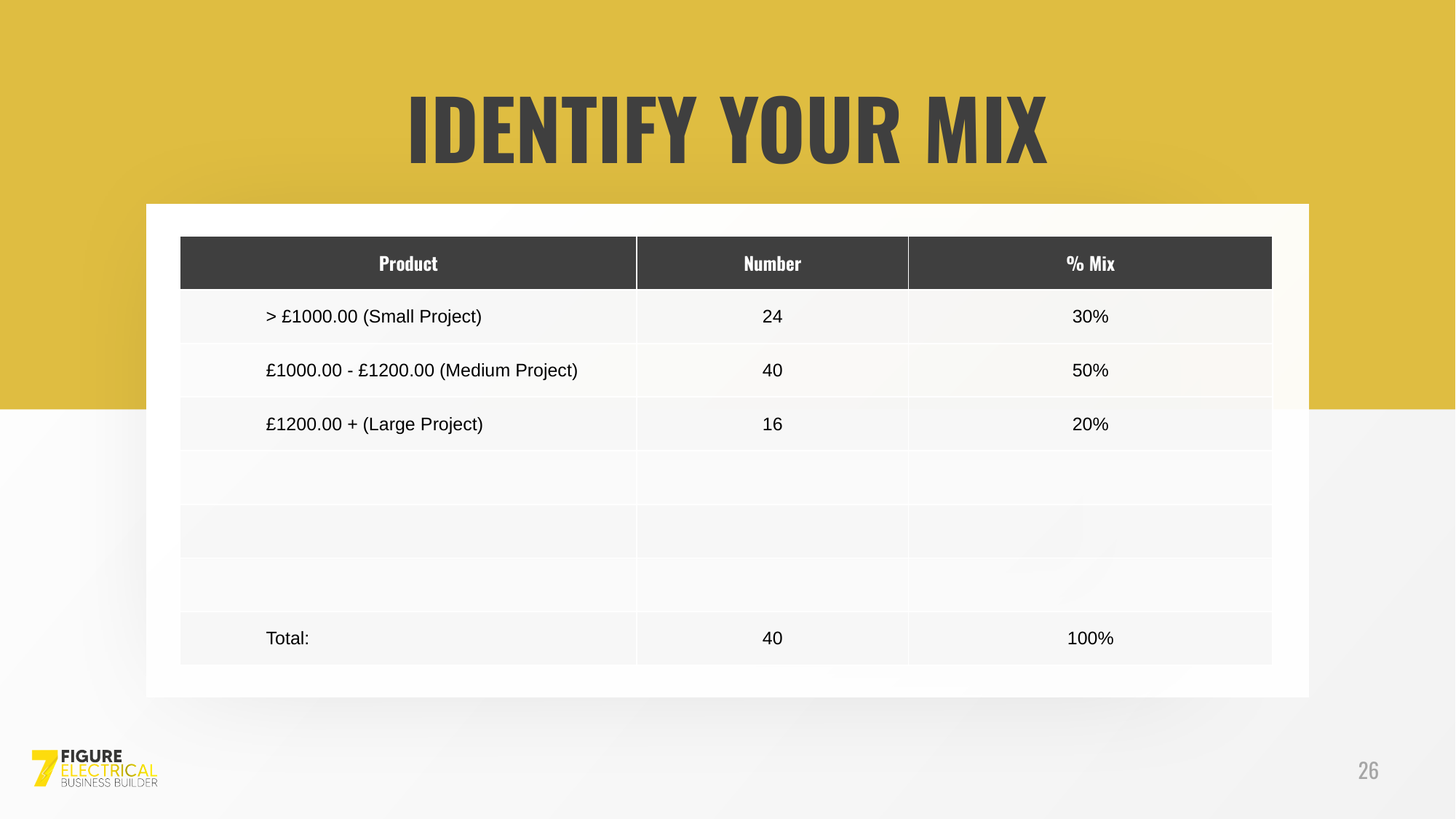

IDENTIFY YOUR MIX

| Product | Number | % Mix |
| --- | --- | --- |
| > £1000.00 (Small Project) | 24 | 30% |
| £1000.00 - £1200.00 (Medium Project) | 40 | 50% |
| £1200.00 + (Large Project) | 16 | 20% |
|  |  |  |
|  |  |  |
|  |  |  |
| Total: | 40 | 100% |